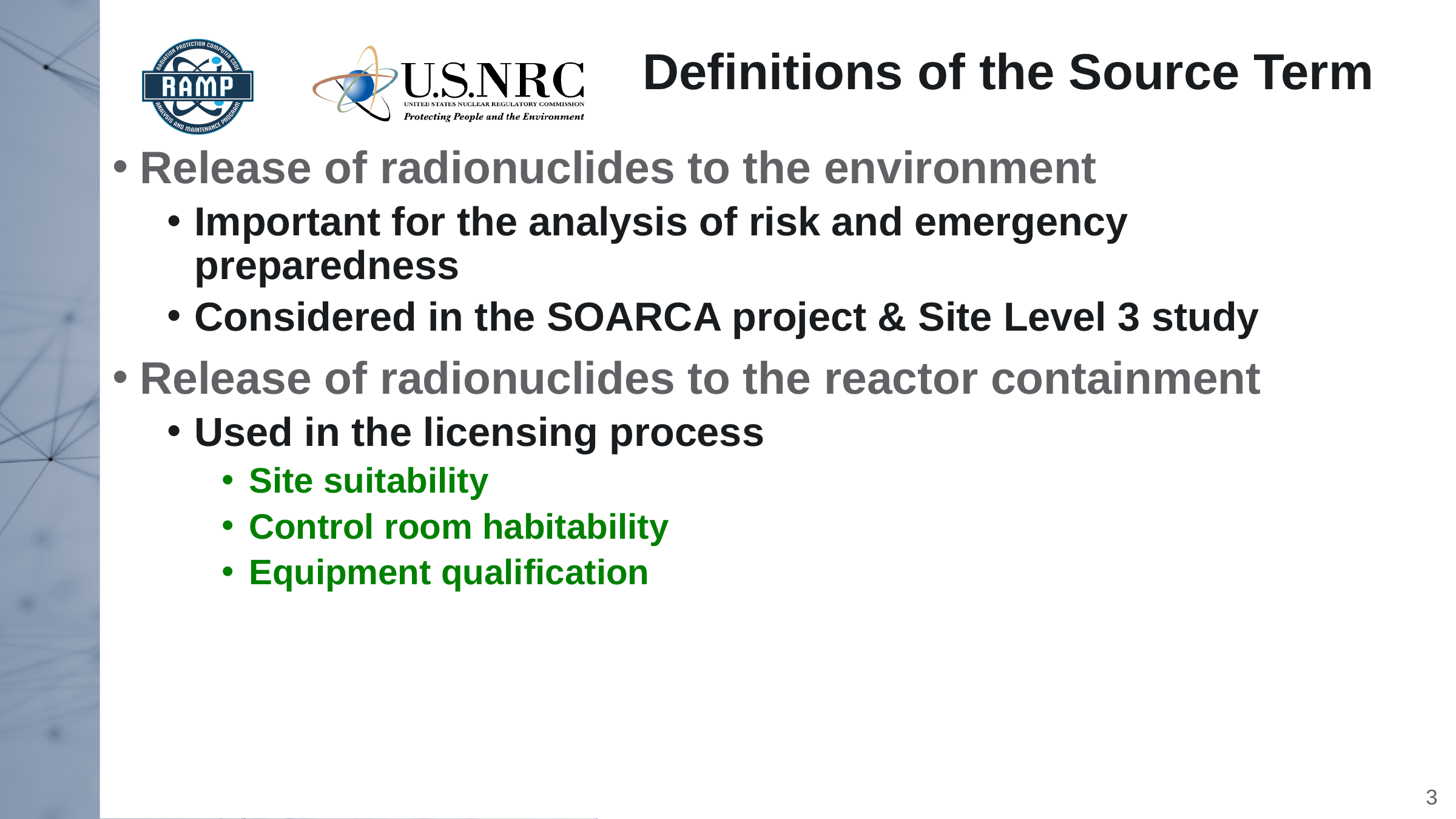

Definitions of the Source Term
Release of radionuclides to the environment
Important for the analysis of risk and emergency preparedness
Considered in the SOARCA project & Site Level 3 study
Release of radionuclides to the reactor containment
Used in the licensing process
Site suitability
Control room habitability
Equipment qualification
3